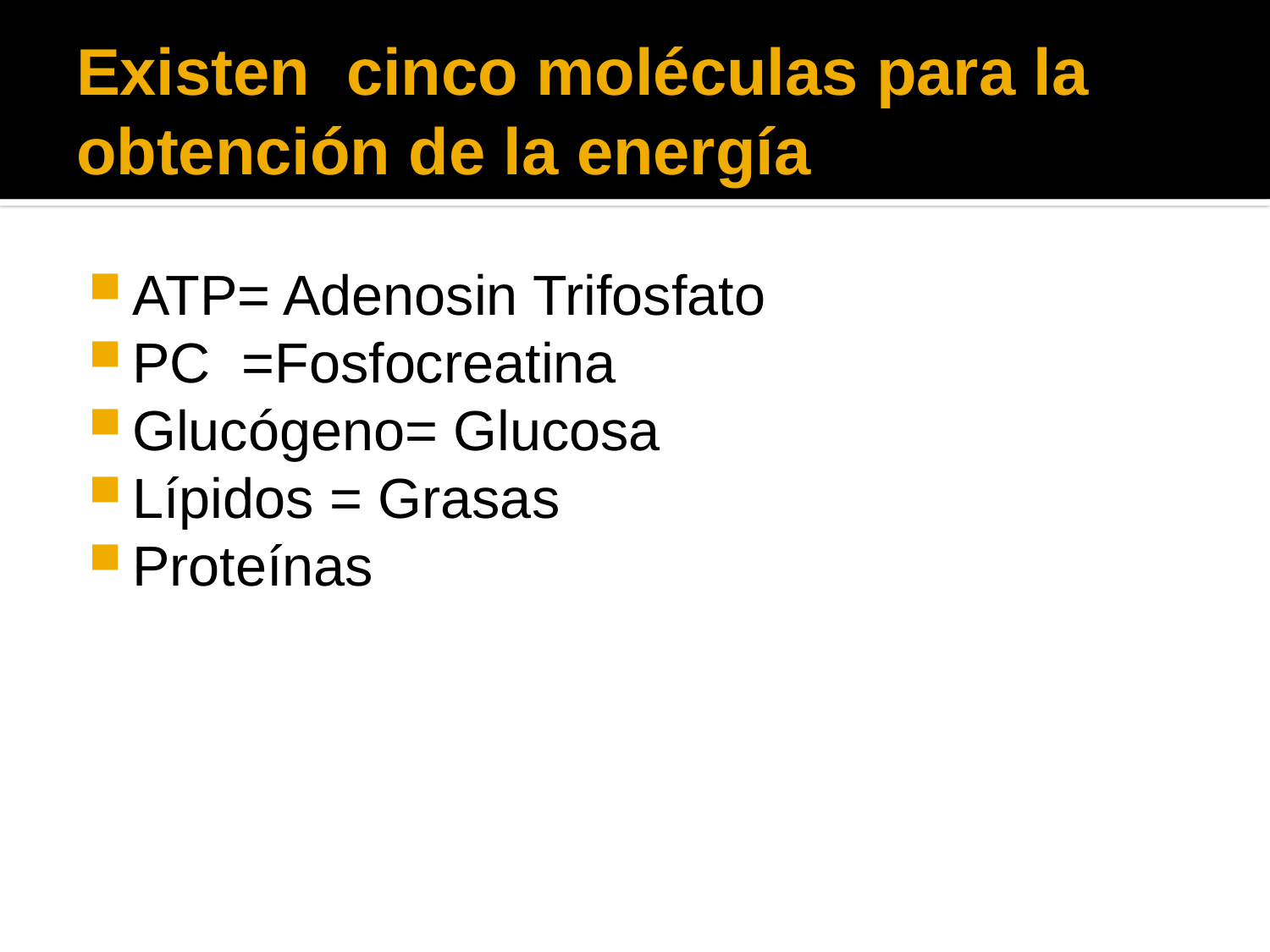

# Existen  cinco moléculas para la obtención de la energía
ATP= Adenosin Trifosfato
PC  =Fosfocreatina
Glucógeno= Glucosa
Lípidos = Grasas
Proteínas